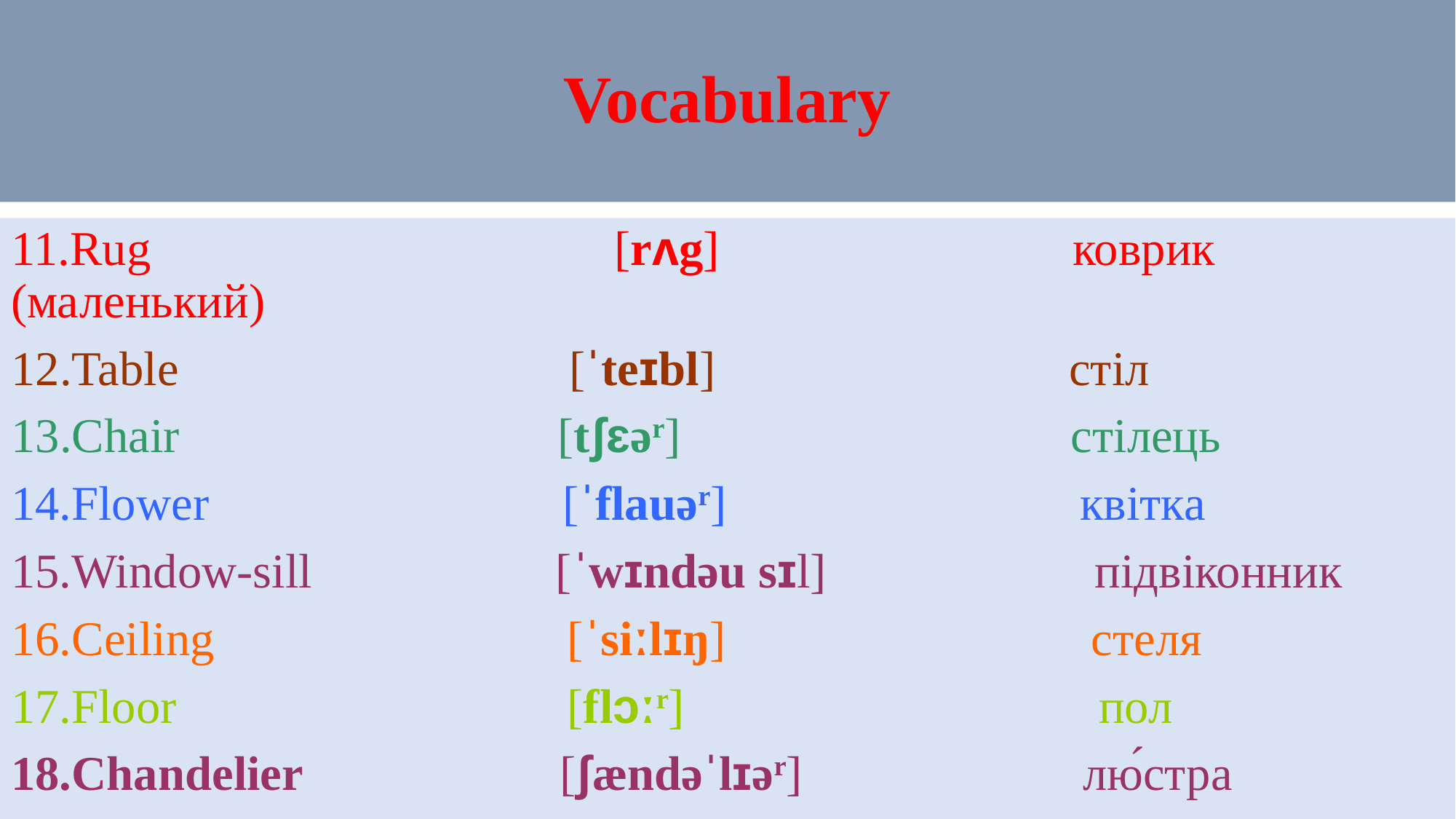

# Vocabulary
11.Rug                                      [rʌg]                             коврик (маленький)
12.Table                                [ˈteɪbl]                             стіл
13.Chair                               [tʃɛər]                                стілець
14.Flower                             [ˈflauər]                             квітка
15.Window-sill                    [ˈwɪndəu sɪl]                      підвіконник
16.Ceiling                             [ˈsiːlɪŋ]                              стеля
17.Floor                                [flɔːr]                                  пол
18.Сhandelier                     [ʃændəˈlɪər]                       лю́стра